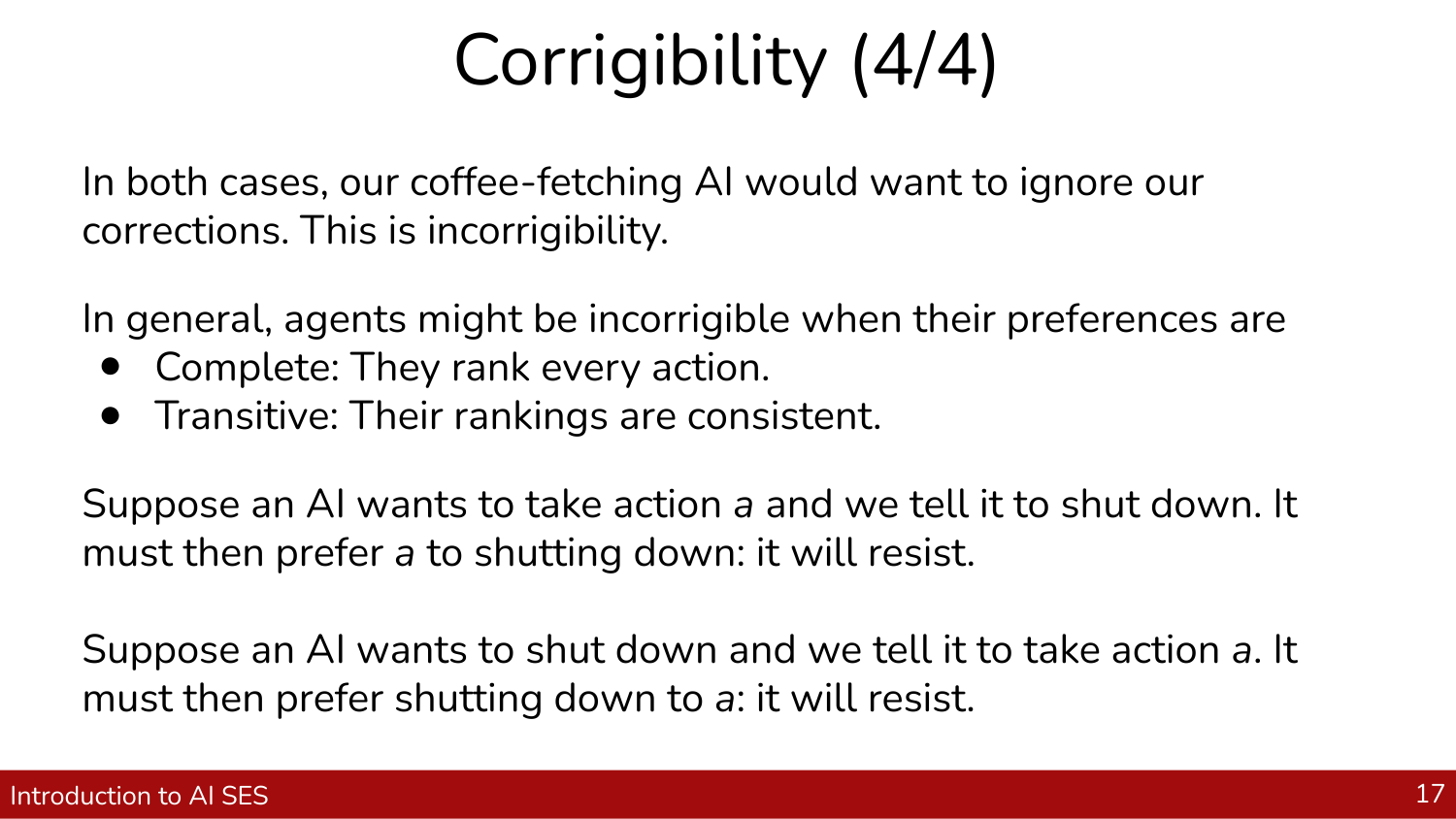

# Corrigibility (4/4)
In both cases, our coffee-fetching AI would want to ignore our corrections. This is incorrigibility.
In general, agents might be incorrigible when their preferences are
Complete: They rank every action.
Transitive: Their rankings are consistent.
Suppose an AI wants to take action a and we tell it to shut down. It must then prefer a to shutting down: it will resist.
Suppose an AI wants to shut down and we tell it to take action a. It must then prefer shutting down to a: it will resist.

17
Introduction to AI SES